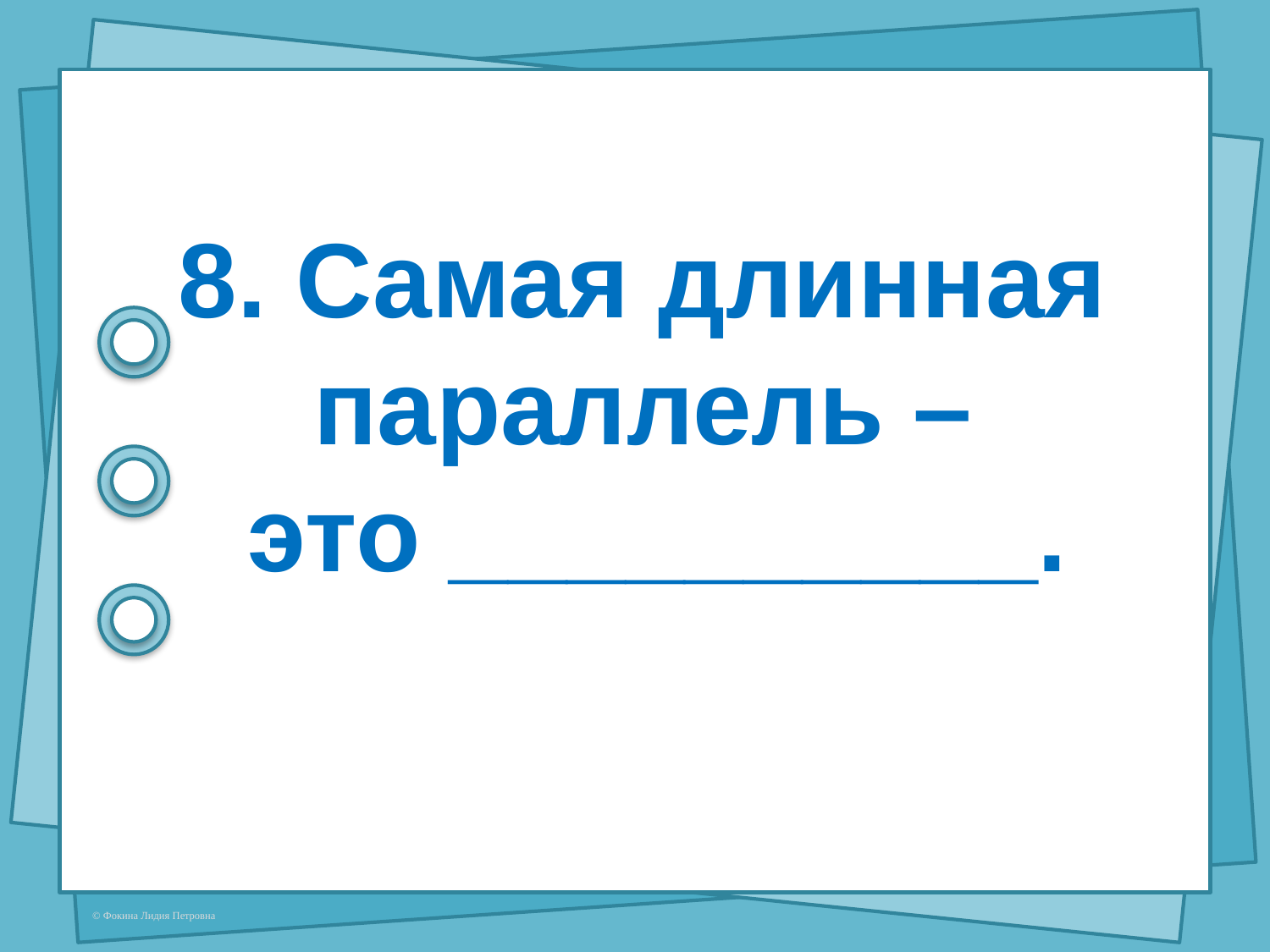

8. Самая длинная
параллель –
это __________.